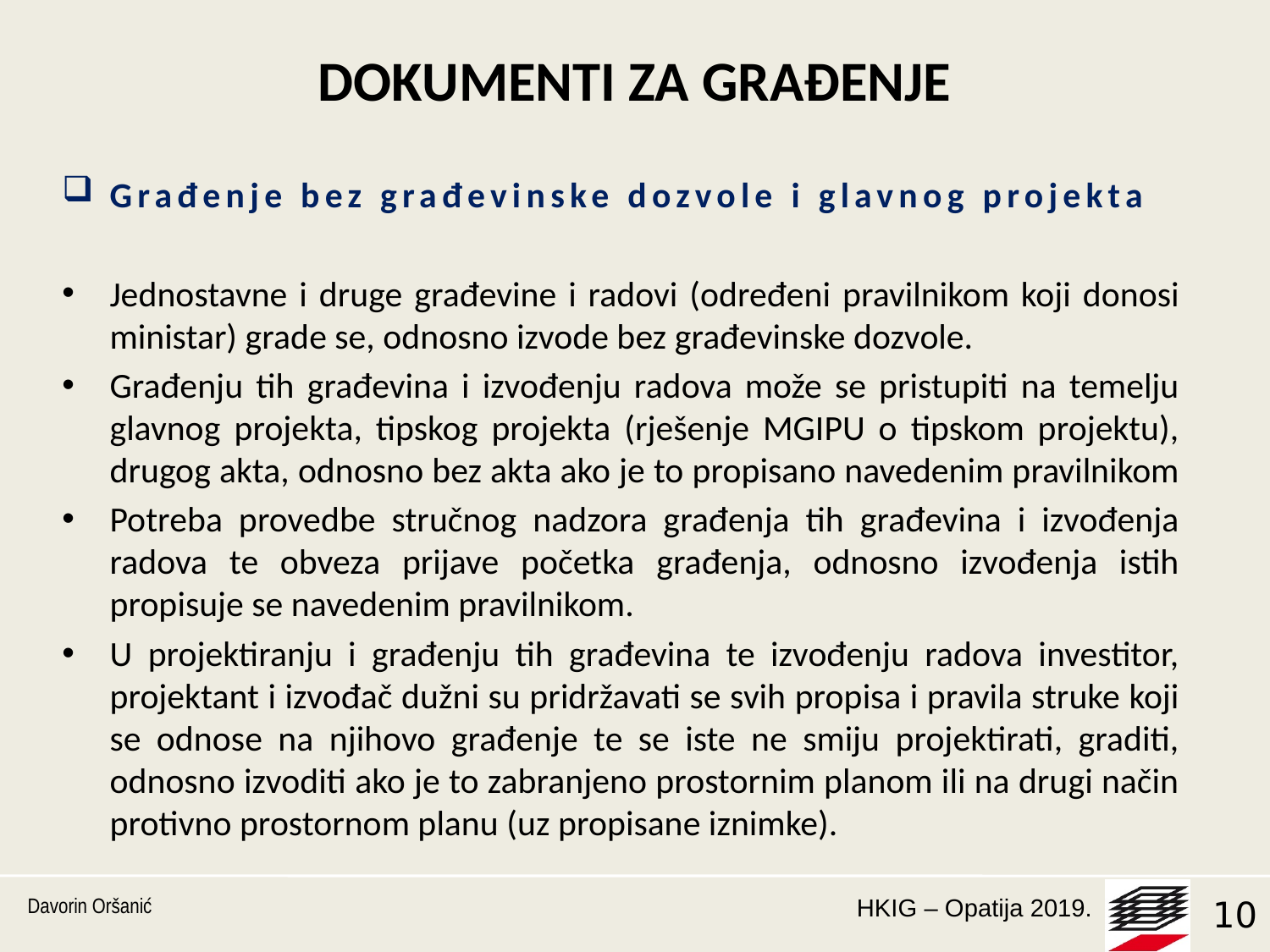

# DOKUMENTI ZA GRAĐENJE
Građenje bez građevinske dozvole i glavnog projekta

Jednostavne i druge građevine i radovi (određeni pravilnikom koji donosi ministar) grade se, odnosno izvode bez građevinske dozvole.
Građenju tih građevina i izvođenju radova može se pristupiti na temelju glavnog projekta, tipskog projekta (rješenje MGIPU o tipskom projektu), drugog akta, odnosno bez akta ako je to propisano navedenim pravilnikom
Potreba provedbe stručnog nadzora građenja tih građevina i izvođenja radova te obveza prijave početka građenja, odnosno izvođenja istih propisuje se navedenim pravilnikom.
U projektiranju i građenju tih građevina te izvođenju radova investitor, projektant i izvođač dužni su pridržavati se svih propisa i pravila struke koji se odnose na njihovo građenje te se iste ne smiju projektirati, graditi, odnosno izvoditi ako je to zabranjeno prostornim planom ili na drugi način protivno prostornom planu (uz propisane iznimke).

Davorin Oršanić
10